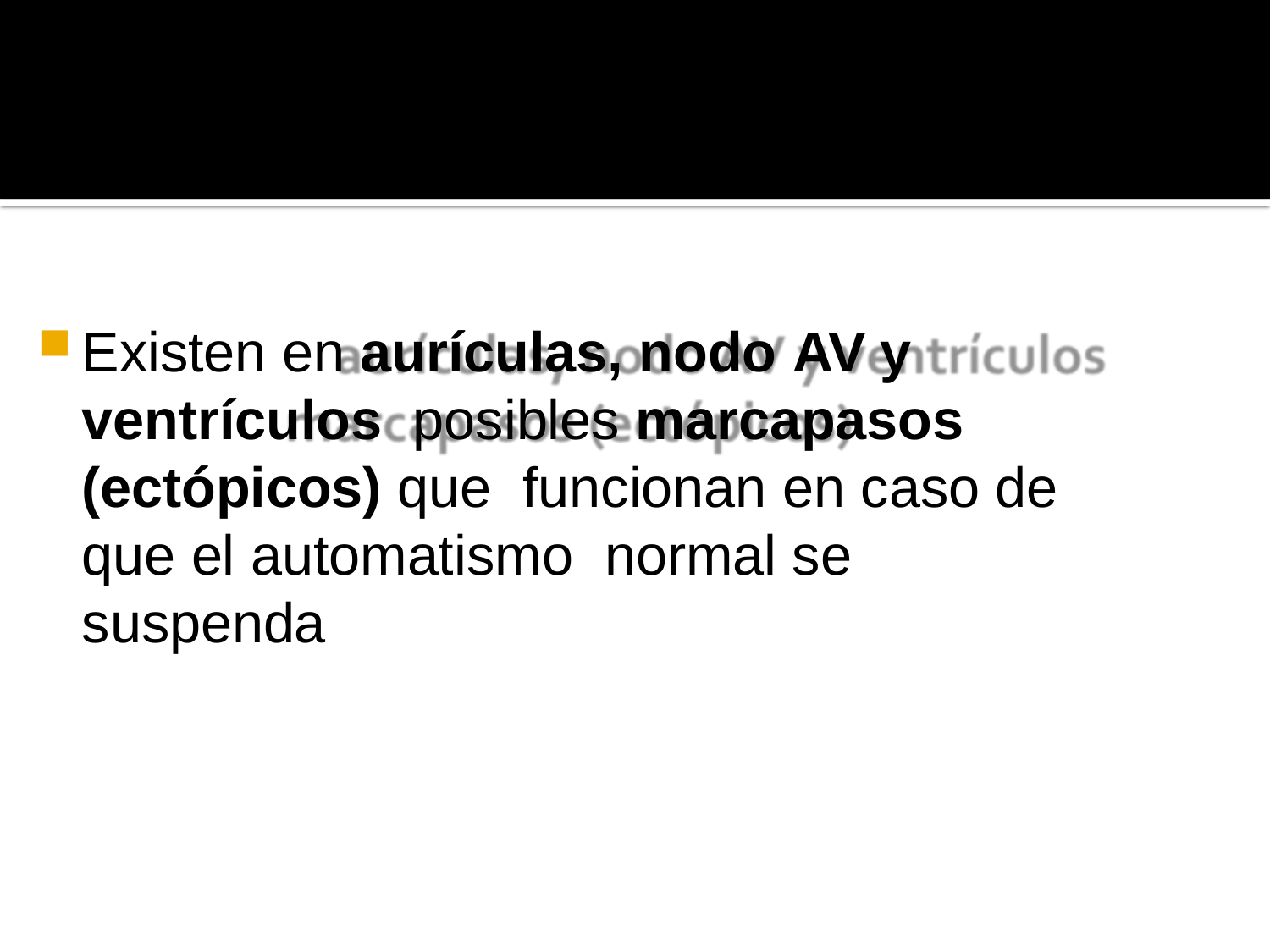

Existen en aurículas, nodo AV y ventrículos  posibles marcapasos (ectópicos) que  funcionan en caso de que el automatismo  normal se suspenda